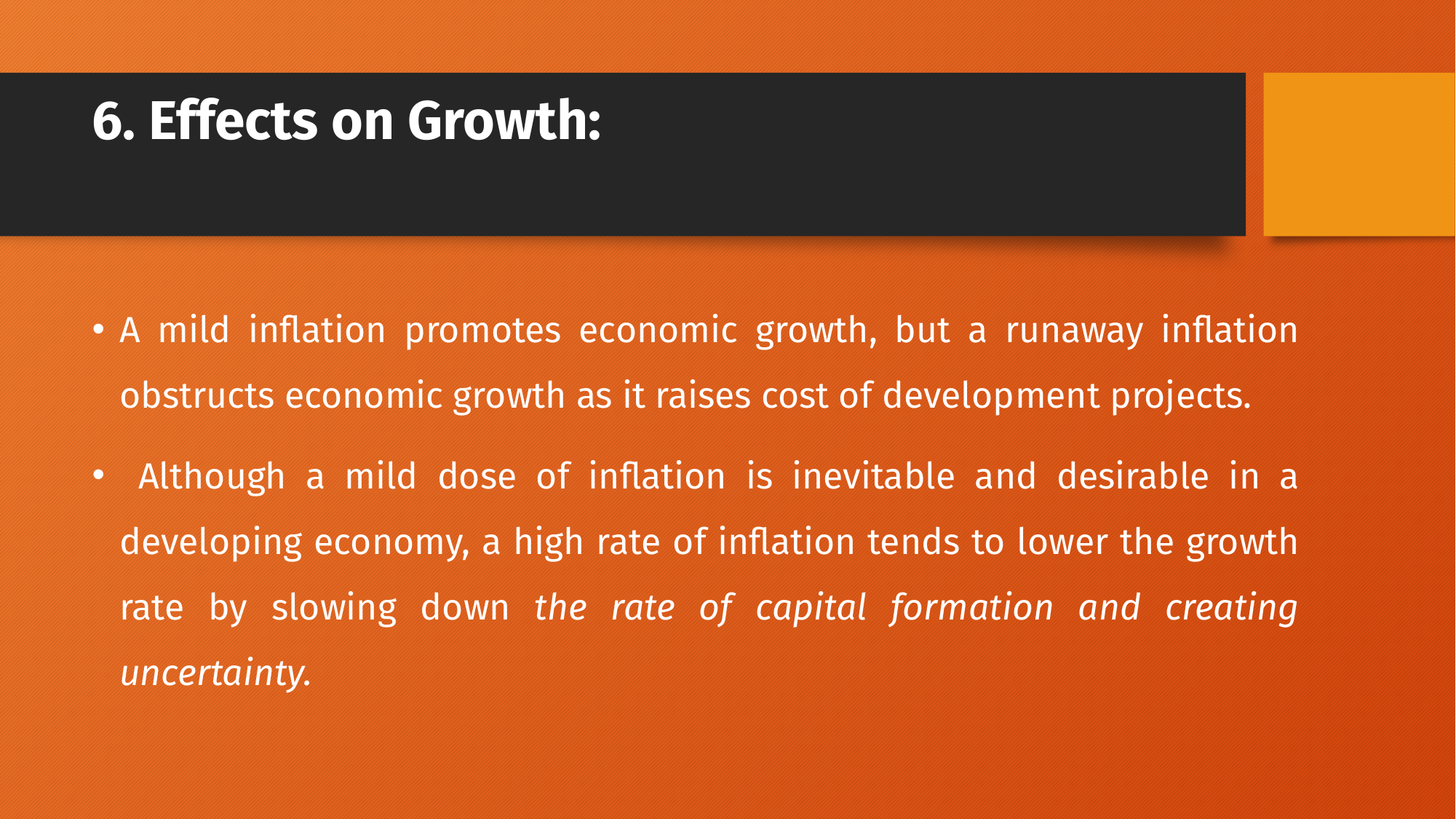

# 6. Effects on Growth:
A mild inflation promotes economic growth, but a runaway inflation obstructs economic growth as it raises cost of develop­ment projects.
 Although a mild dose of inflation is inevitable and desirable in a developing economy, a high rate of inflation tends to lower the growth rate by slowing down the rate of capital formation and creating uncertainty.